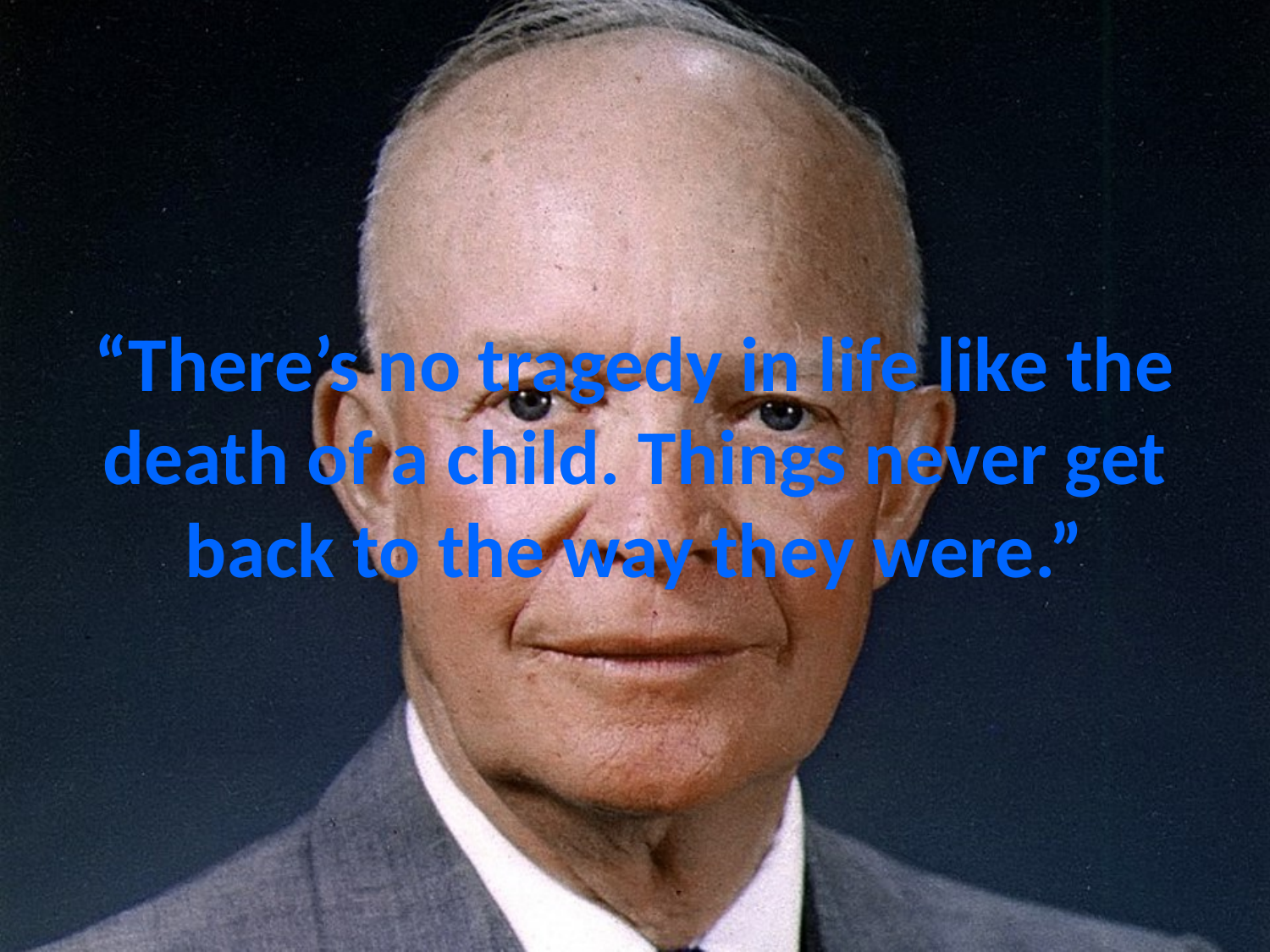

# “There’s no tragedy in life like the death of a child. Things never get back to the way they were.”